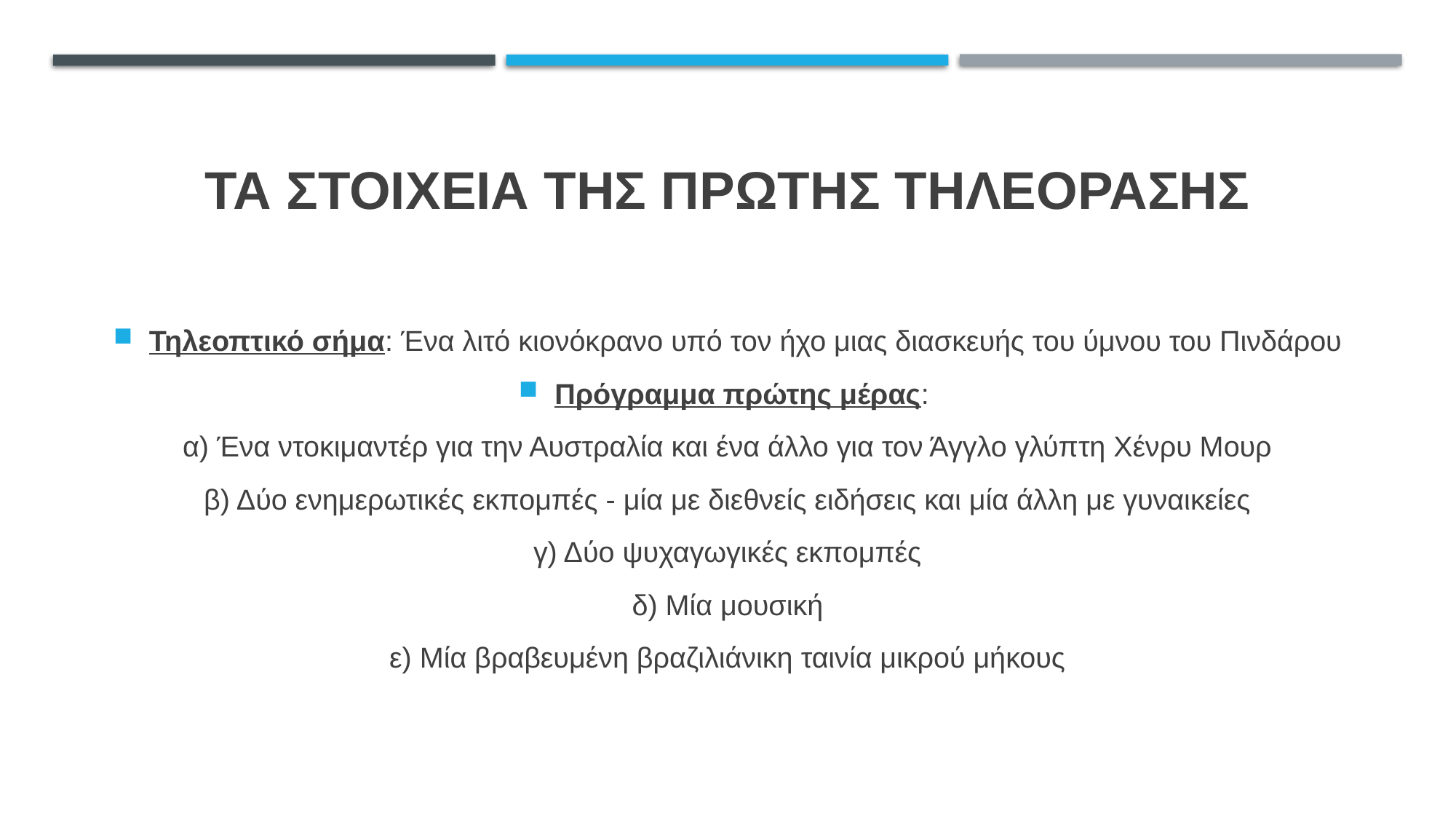

# Τα ΣΤΟΙΧΕΙΑ ΤΗΣ ΠΡΩΤΗΣ ΤΗΛΕΟΡΑΣΗΣ
Τηλεοπτικό σήμα: Ένα λιτό κιονόκρανο υπό τον ήχο μιας διασκευής του ύμνου του Πινδάρου
Πρόγραμμα πρώτης μέρας:
α) Ένα ντοκιμαντέρ για την Αυστραλία και ένα άλλο για τον Άγγλο γλύπτη Χένρυ Μουρ
β) Δύο ενημερωτικές εκπομπές - μία με διεθνείς ειδήσεις και μία άλλη με γυναικείες
γ) Δύο ψυχαγωγικές εκπομπές
δ) Μία μουσική
ε) Μία βραβευμένη βραζιλιάνικη ταινία μικρού μήκους